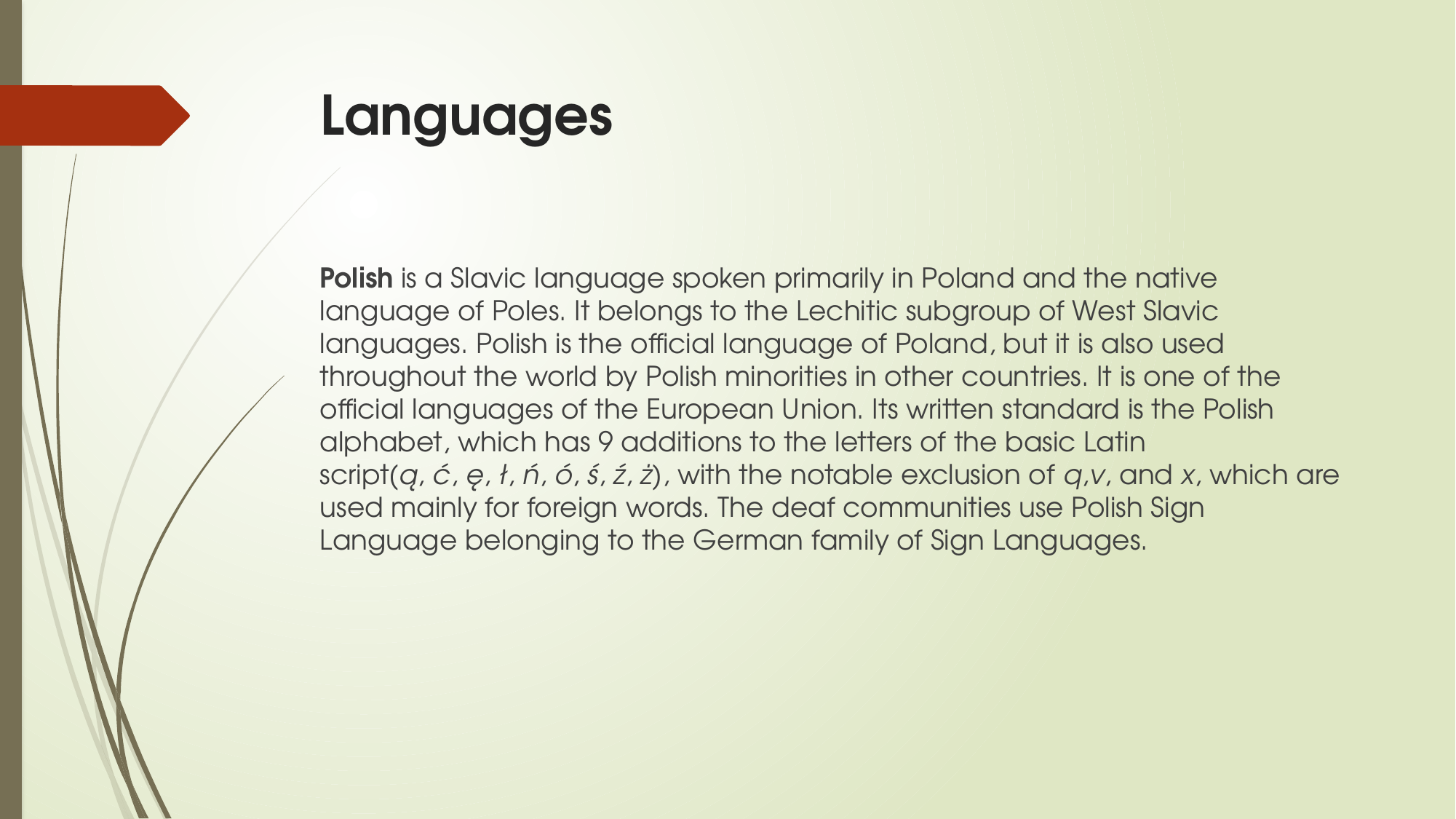

# Languages
Polish is a Slavic language spoken primarily in Poland and the native language of Poles. It belongs to the Lechitic subgroup of West Slavic languages. Polish is the official language of Poland, but it is also used throughout the world by Polish minorities in other countries. It is one of the official languages of the European Union. Its written standard is the Polish alphabet, which has 9 additions to the letters of the basic Latin script(ą, ć, ę, ł, ń, ó, ś, ź, ż), with the notable exclusion of q,v, and x, which are used mainly for foreign words. The deaf communities use Polish Sign Language belonging to the German family of Sign Languages.